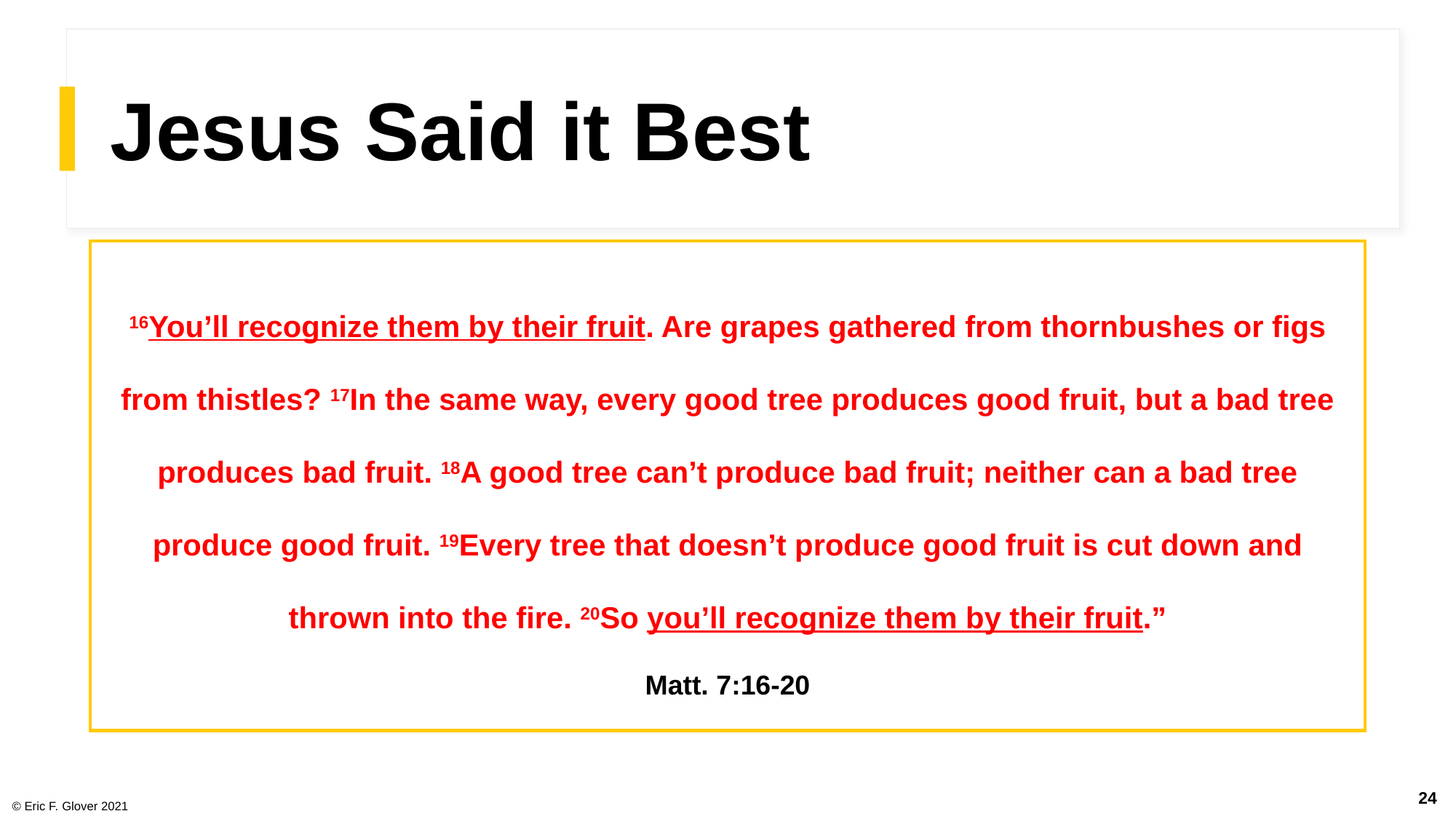

# Jesus Said it Best
16You’ll recognize them by their fruit. Are grapes gathered from thornbushes or figs from thistles? 17In the same way, every good tree produces good fruit, but a bad tree produces bad fruit. 18A good tree can’t produce bad fruit; neither can a bad tree produce good fruit. 19Every tree that doesn’t produce good fruit is cut down and thrown into the fire. 20So you’ll recognize them by their fruit.”

Matt. 7:16-20